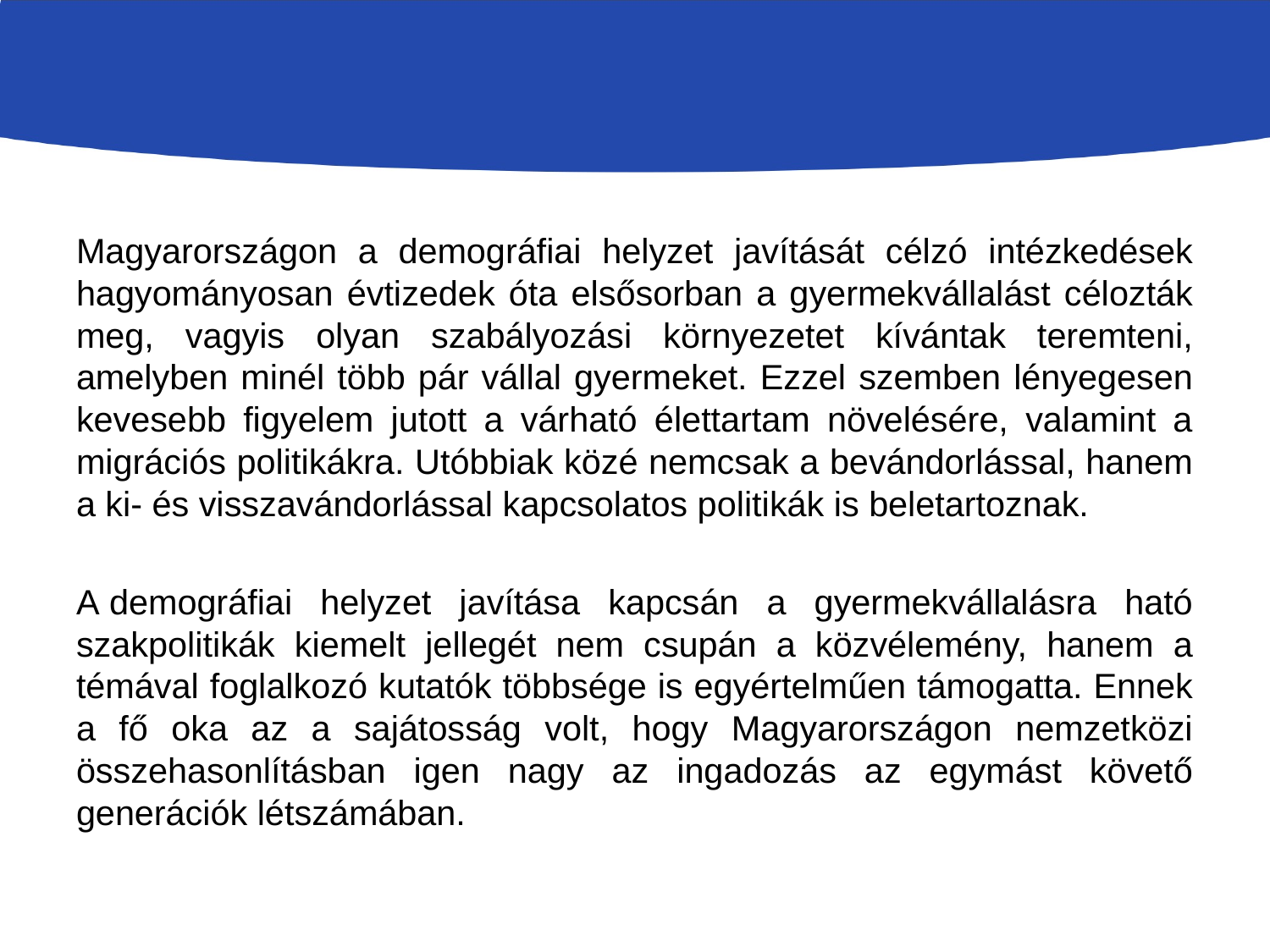

# A népesedéspolitika lehetőségei
Magyarországon a demográfiai helyzet javítását célzó intézkedések hagyományosan évtizedek óta elsősorban a gyermekvállalást célozták meg, vagyis olyan szabályozási környezetet kívántak teremteni, amelyben minél több pár vállal gyermeket. Ezzel szemben lényegesen kevesebb figyelem jutott a várható élettartam növelésére, valamint a migrációs politikákra. Utóbbiak közé nemcsak a bevándorlással, hanem a ki- és visszavándorlással kapcsolatos politikák is beletartoznak.

A demográfiai helyzet javítása kapcsán a gyermekvállalásra ható szakpolitikák kiemelt jellegét nem csupán a közvélemény, hanem a témával foglalkozó kutatók többsége is egyértelműen támogatta. Ennek a fő oka az a sajátosság volt, hogy Magyarországon nemzetközi összehasonlításban igen nagy az ingadozás az egymást követő generációk létszámában.